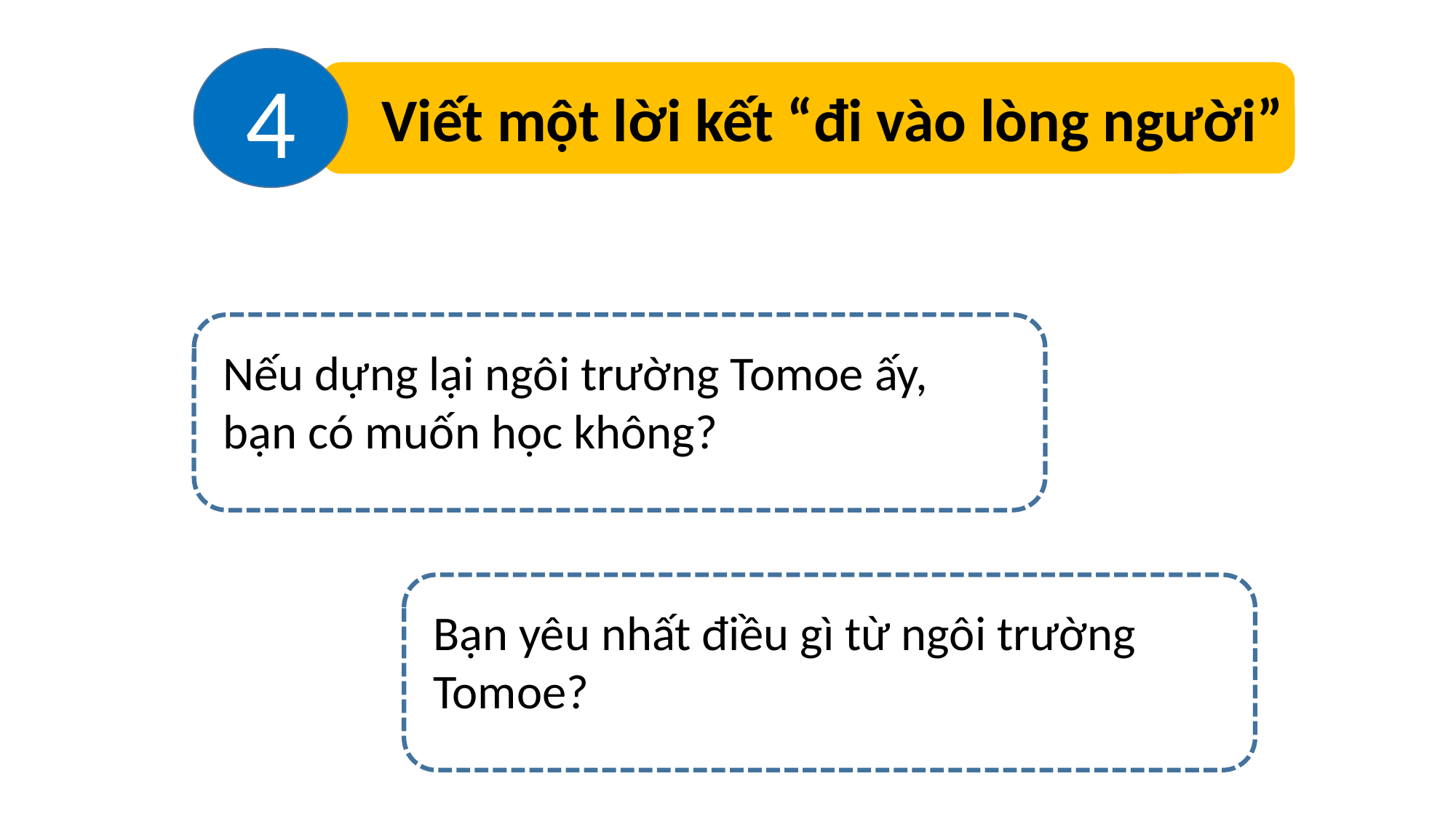

4

Viết một lời kết “đi vào lòng người”

Nếu dựng lại ngôi trường Tomoe ấy, bạn có muốn học không?

Bạn yêu nhất điều gì từ ngôi trường Tomoe?